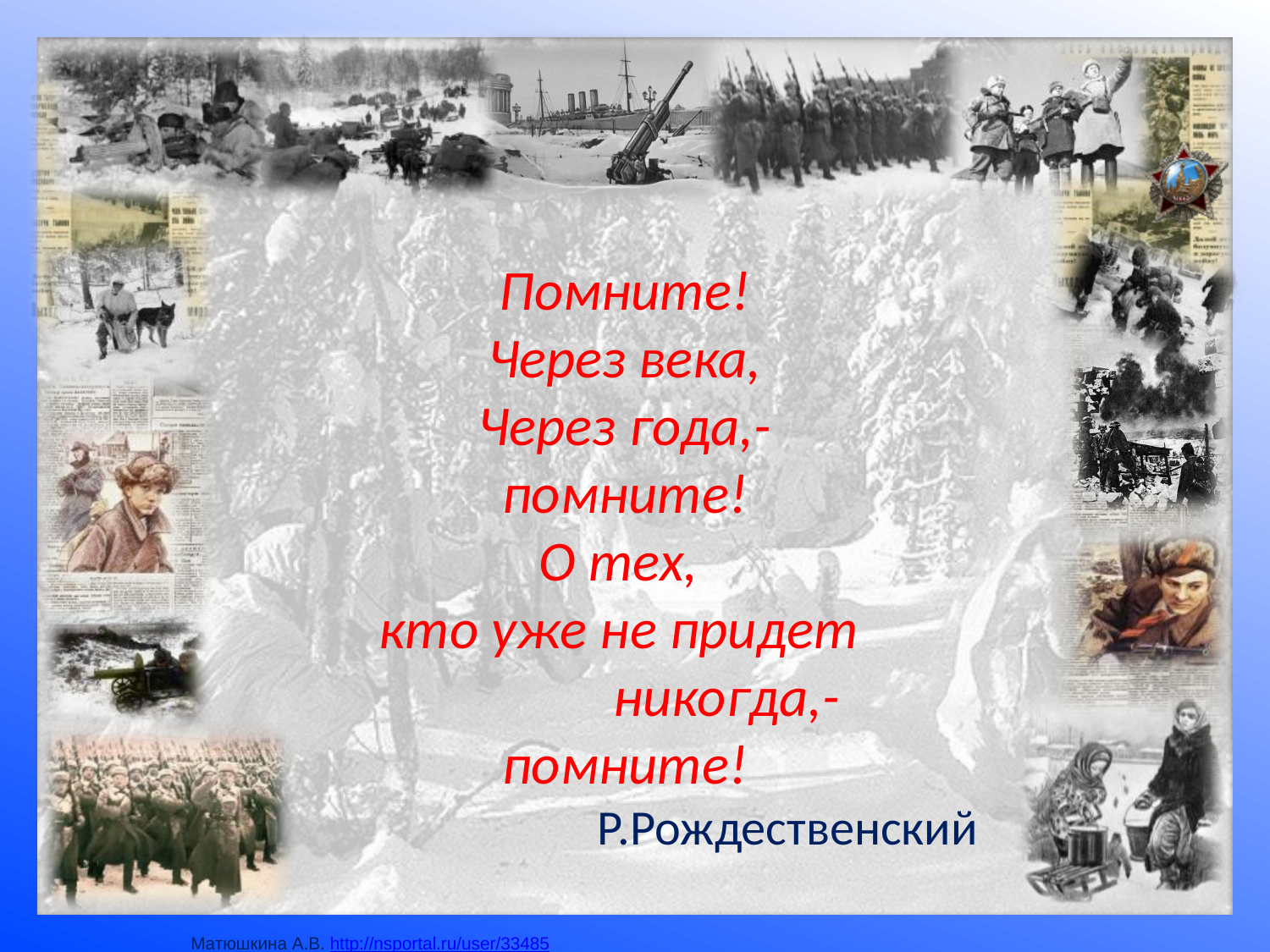

Помните!
Через века,
Через года,-
помните!
О тех,
кто уже не придет
                никогда,-
помните!
                             Р.Рождественский